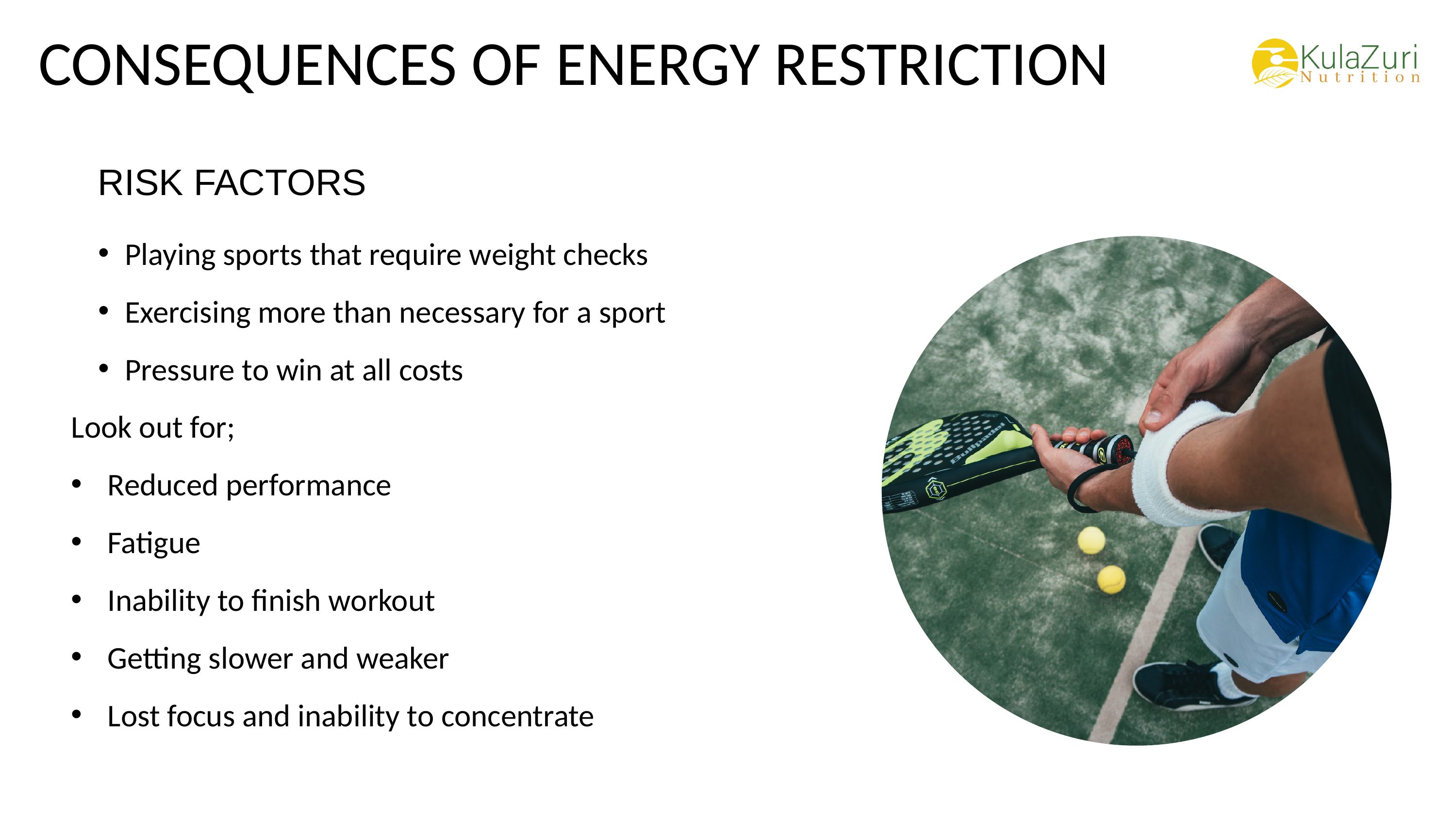

CONSEQUENCES OF ENERGY RESTRICTION
RISK FACTORS

Playing sports that require weight checks
Exercising more than necessary for a sport
Pressure to win at all costs
Look out for;
Reduced performance
Fatigue
Inability to finish workout
Getting slower and weaker
Lost focus and inability to concentrate